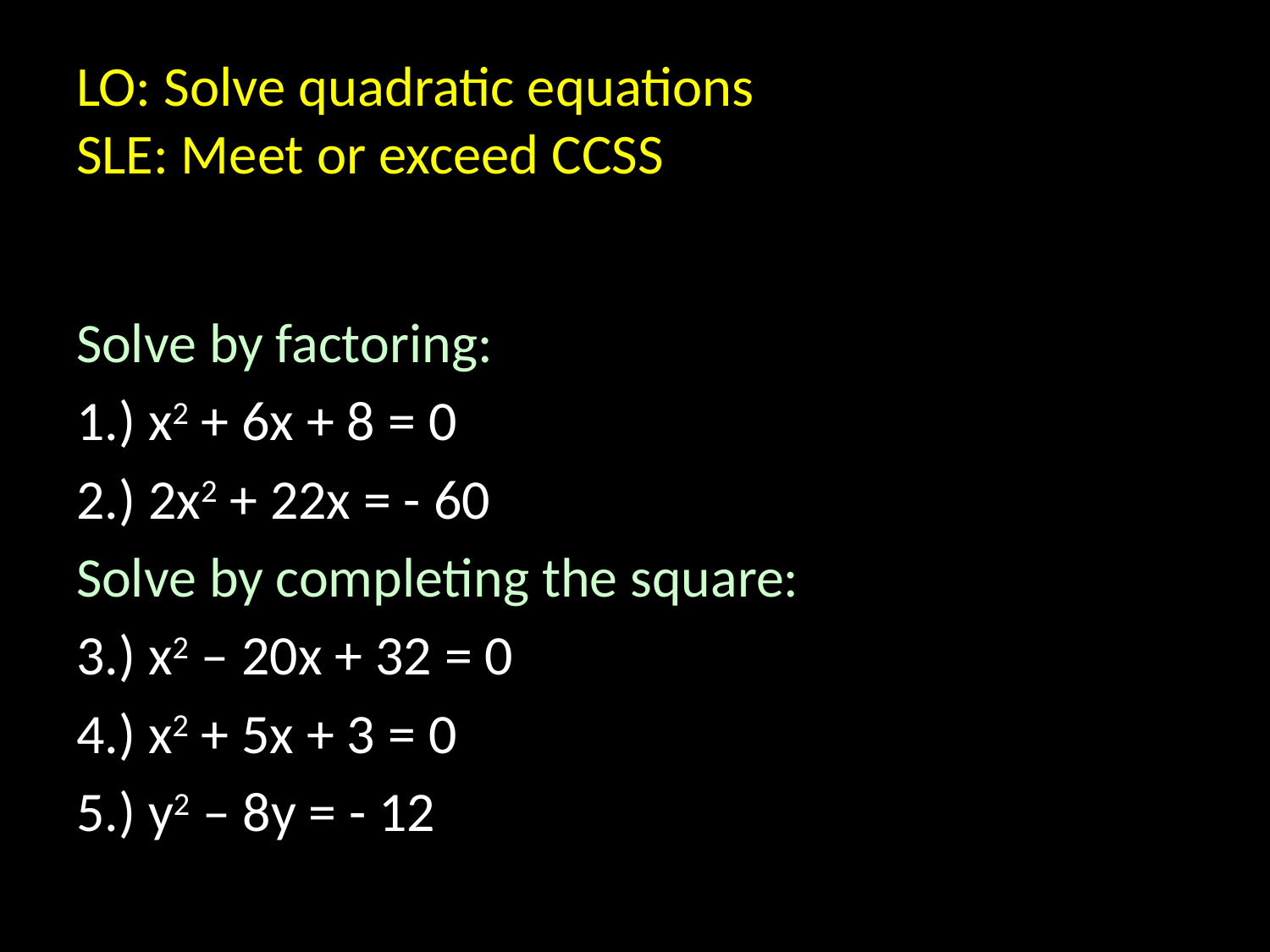

# LO: Solve quadratic equations SLE: Meet or exceed CCSS

Solve by factoring:
1.) x2 + 6x + 8 = 0
2.) 2x2 + 22x = - 60
Solve by completing the square:
3.) x2 – 20x + 32 = 0
4.) x2 + 5x + 3 = 0
5.) y2 – 8y = - 12